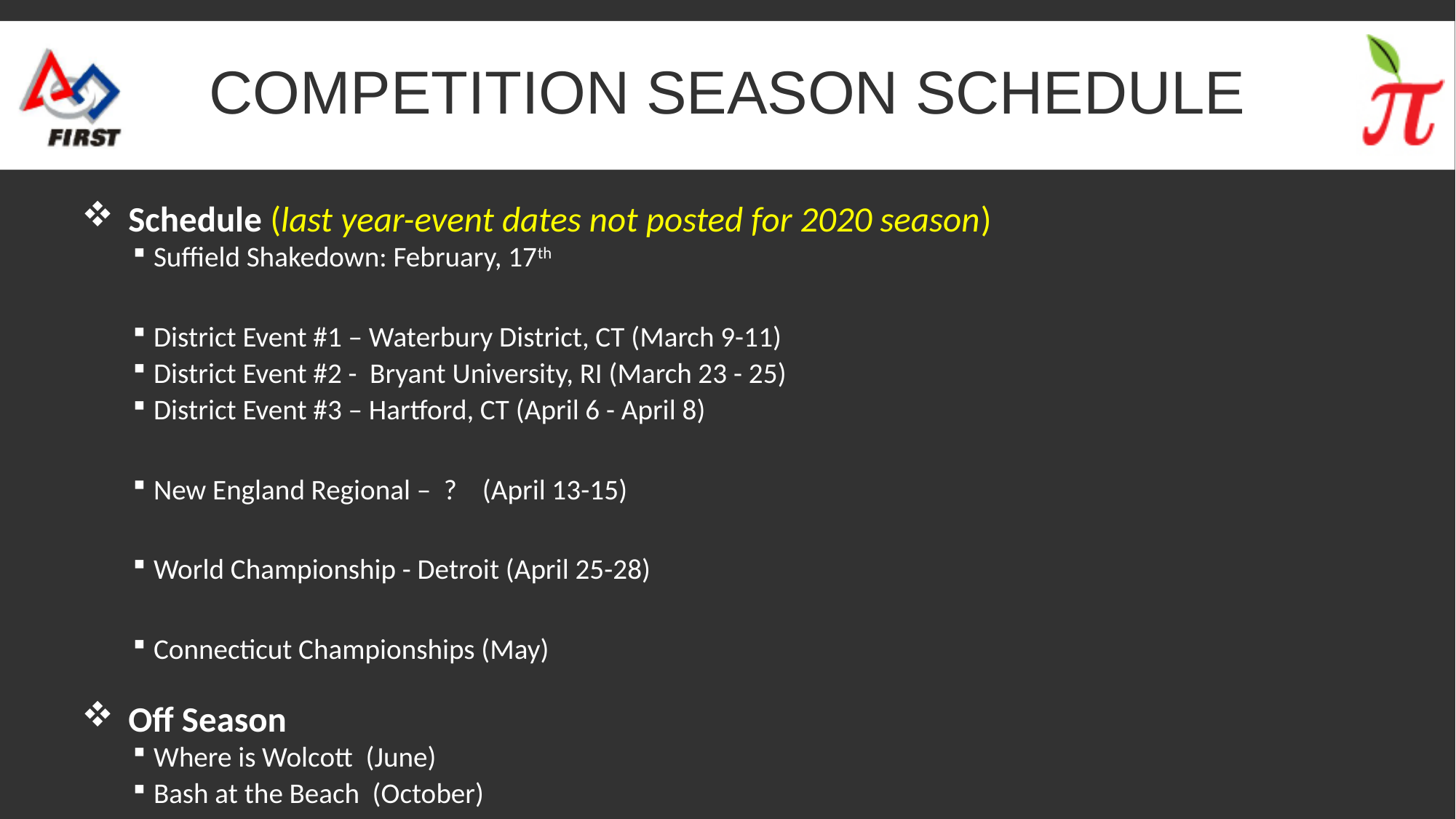

# competition season schedule
  Schedule (last year-event dates not posted for 2020 season)
Suffield Shakedown: February, 17th

District Event #1 – Waterbury District, CT (March 9-11)
District Event #2 -  Bryant University, RI (March 23 - 25)
District Event #3 – Hartford, CT (April 6 - April 8)

New England Regional –  ?    (April 13-15)

World Championship - Detroit (April 25-28)

Connecticut Championships (May)

  Off Season
Where is Wolcott  (June)
Bash at the Beach  (October)